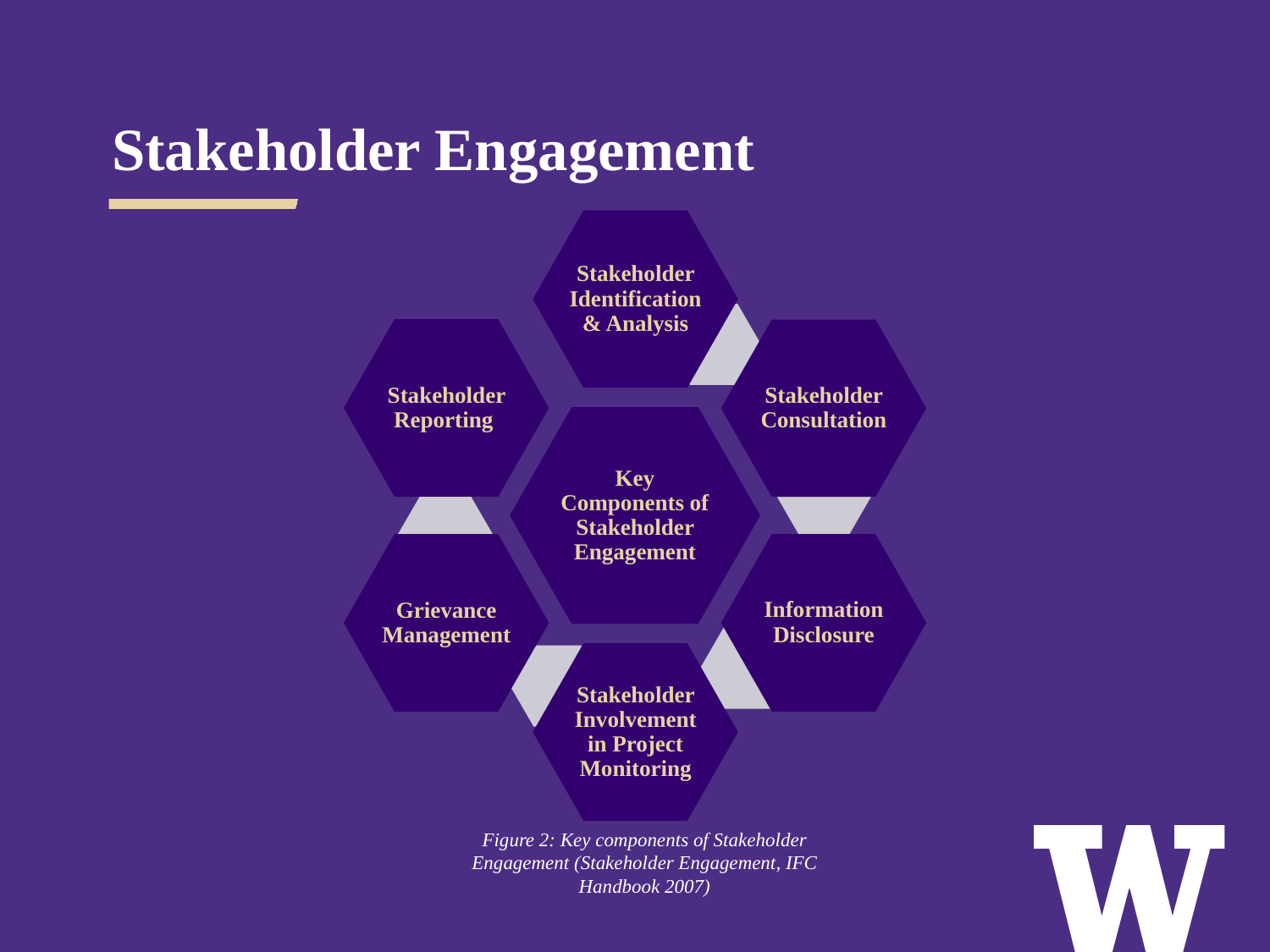

Stakeholder Engagement
Key Components of Stakeholder Engagement
Stakeholder Identification & Analysis
Stakeholder Consultation
Information Disclosure
Stakeholder Involvement in Project Monitoring
Grievance Management
Stakeholder Reporting
Figure 2: Key components of Stakeholder Engagement (Stakeholder Engagement, IFC Handbook 2007)